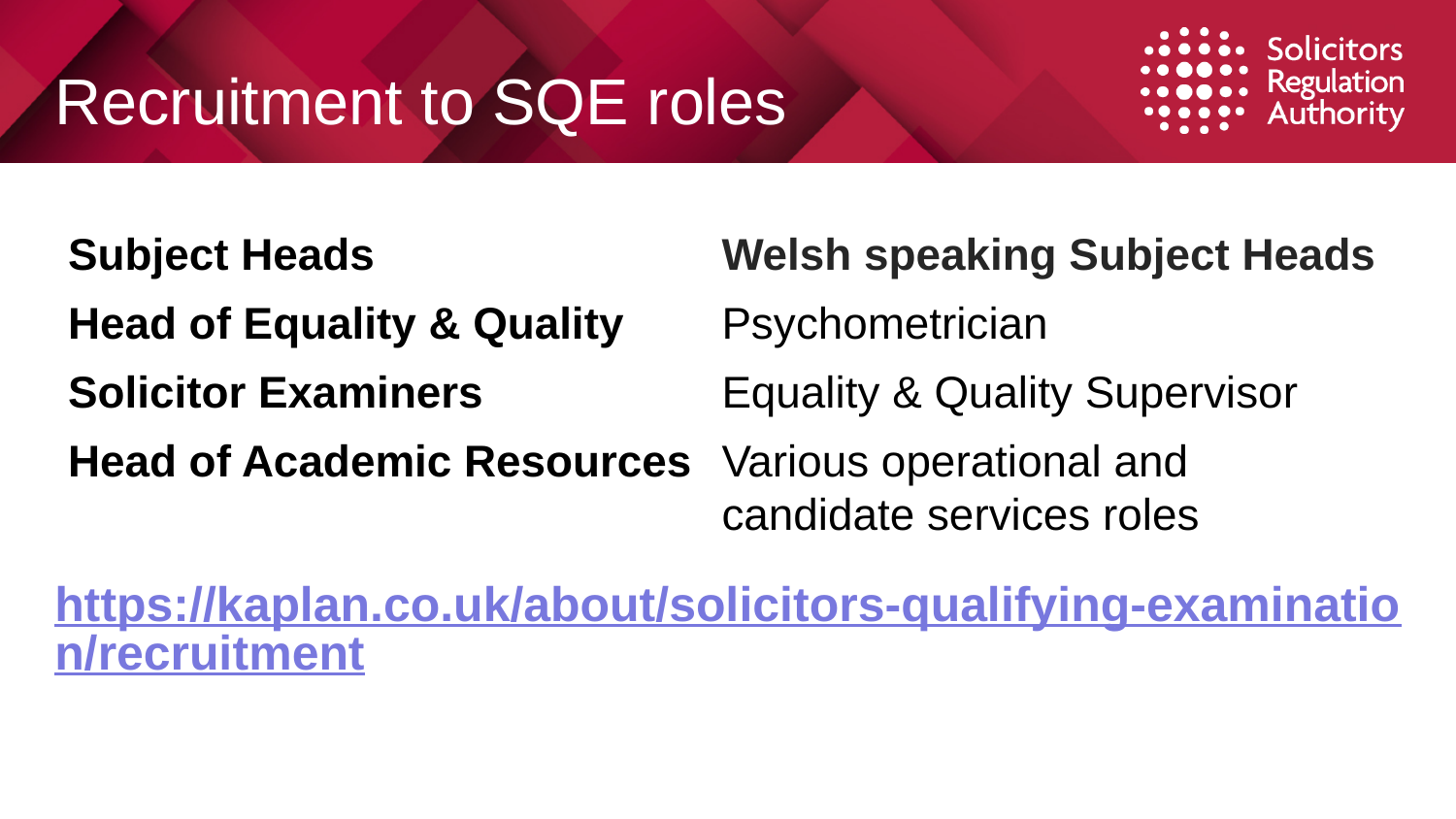

# Recruitment to SQE roles

https://kaplan.co.uk/about/solicitors-qualifying-examination/recruitment

| Subject Heads | Welsh speaking Subject Heads |
| --- | --- |
| Head of Equality & Quality | Psychometrician |
| Solicitor Examiners | Equality & Quality Supervisor |
| Head of Academic Resources | Various operational and candidate services roles |